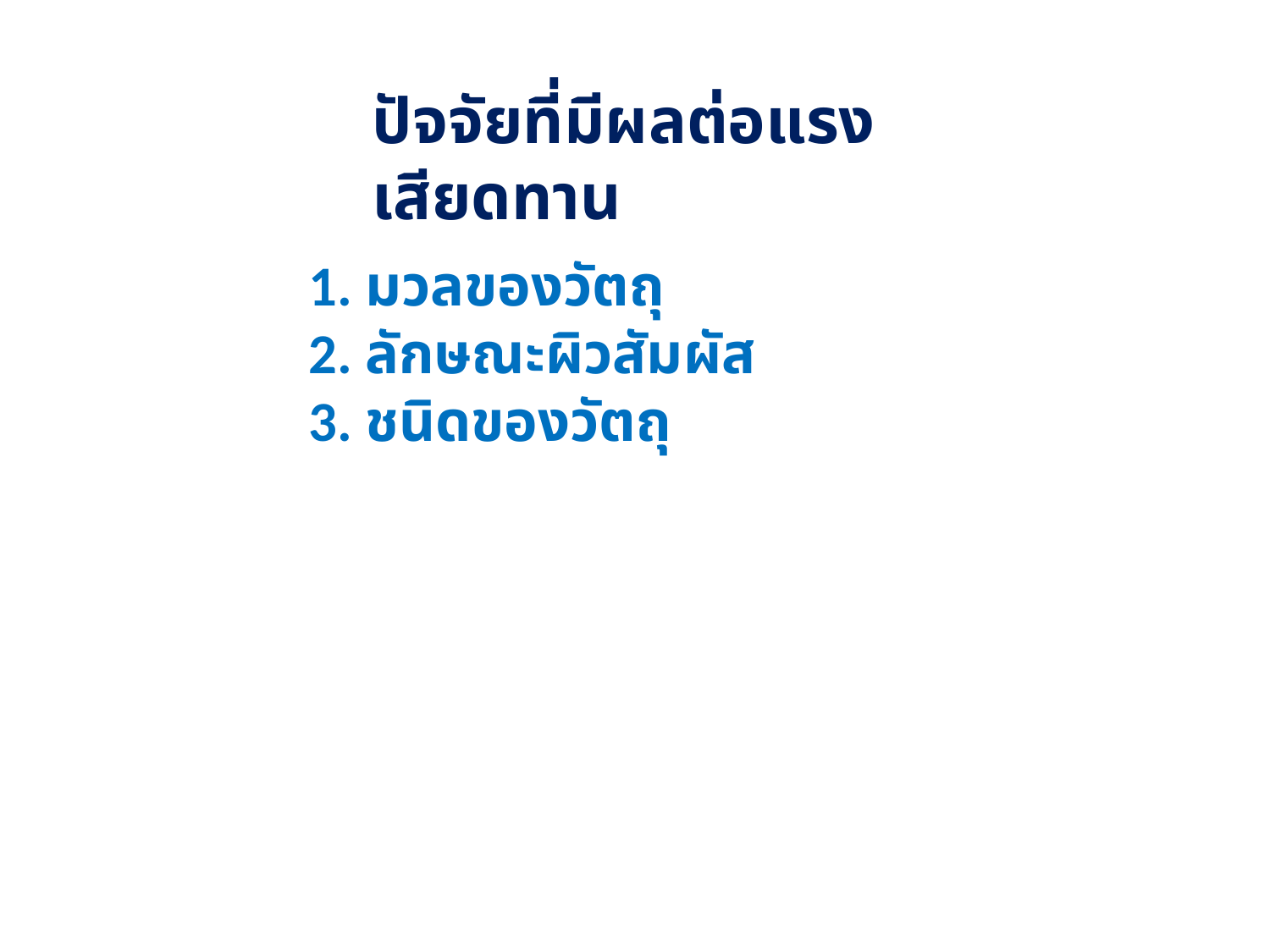

ปัจจัยที่มีผลต่อแรงเสียดทาน
1. มวลของวัตถุ
2. ลักษณะผิวสัมผัส
3. ชนิดของวัตถุ